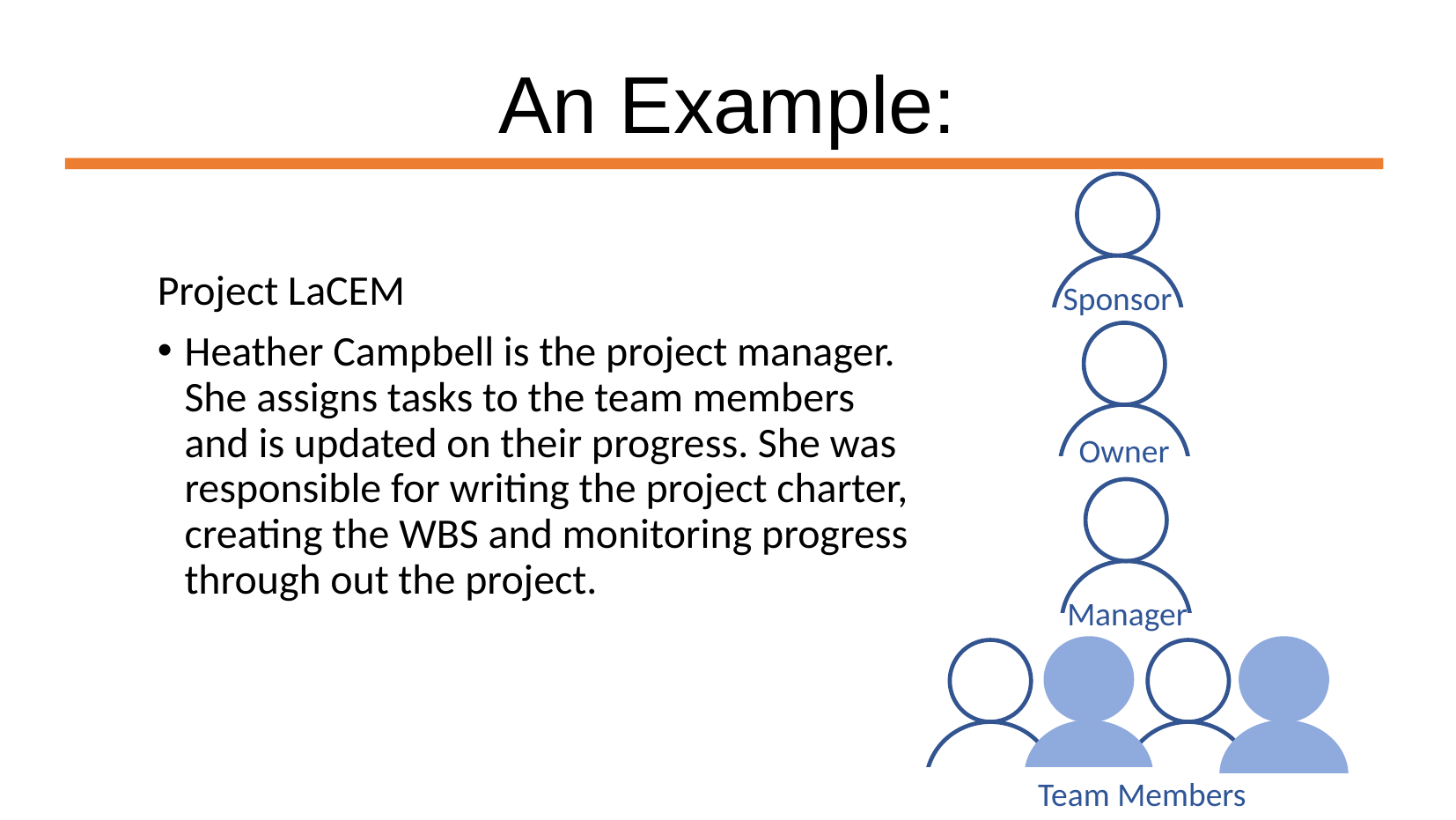

An Example:

Project LaCEM
Heather Campbell is the project manager. She assigns tasks to the team members and is updated on their progress. She was responsible for writing the project charter, creating the WBS and monitoring progress through out the project.
Sponsor

Owner

Manager

Team Members